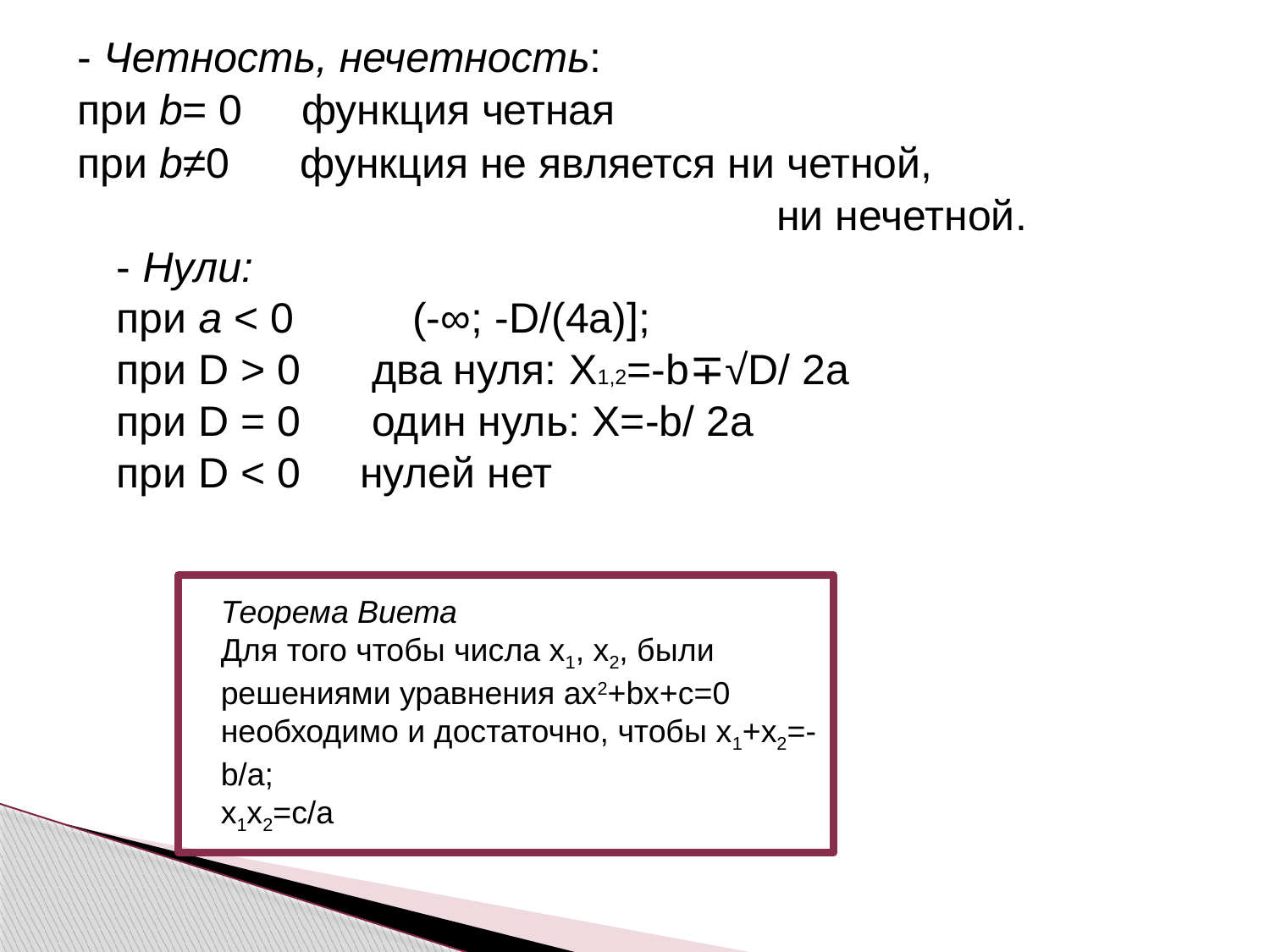

- Четность, нечетность:
при b= 0     функция четная
при b≠0      функция не является ни четной,
                                                           ни нечетной.
- Нули:
при а < 0          (-∞; -D/(4a)];
при D > 0      два нуля: X1,2=-b∓√D/ 2a
при D = 0      один нуль: X=-b/ 2a
при D < 0     нулей нет

Теорема Виета
Для того чтобы числа x1, x2, были решениями уравнения ax2+bx+c=0 необходимо и достаточно, чтобы x1+x2=-b/a;
x1x2=c/a